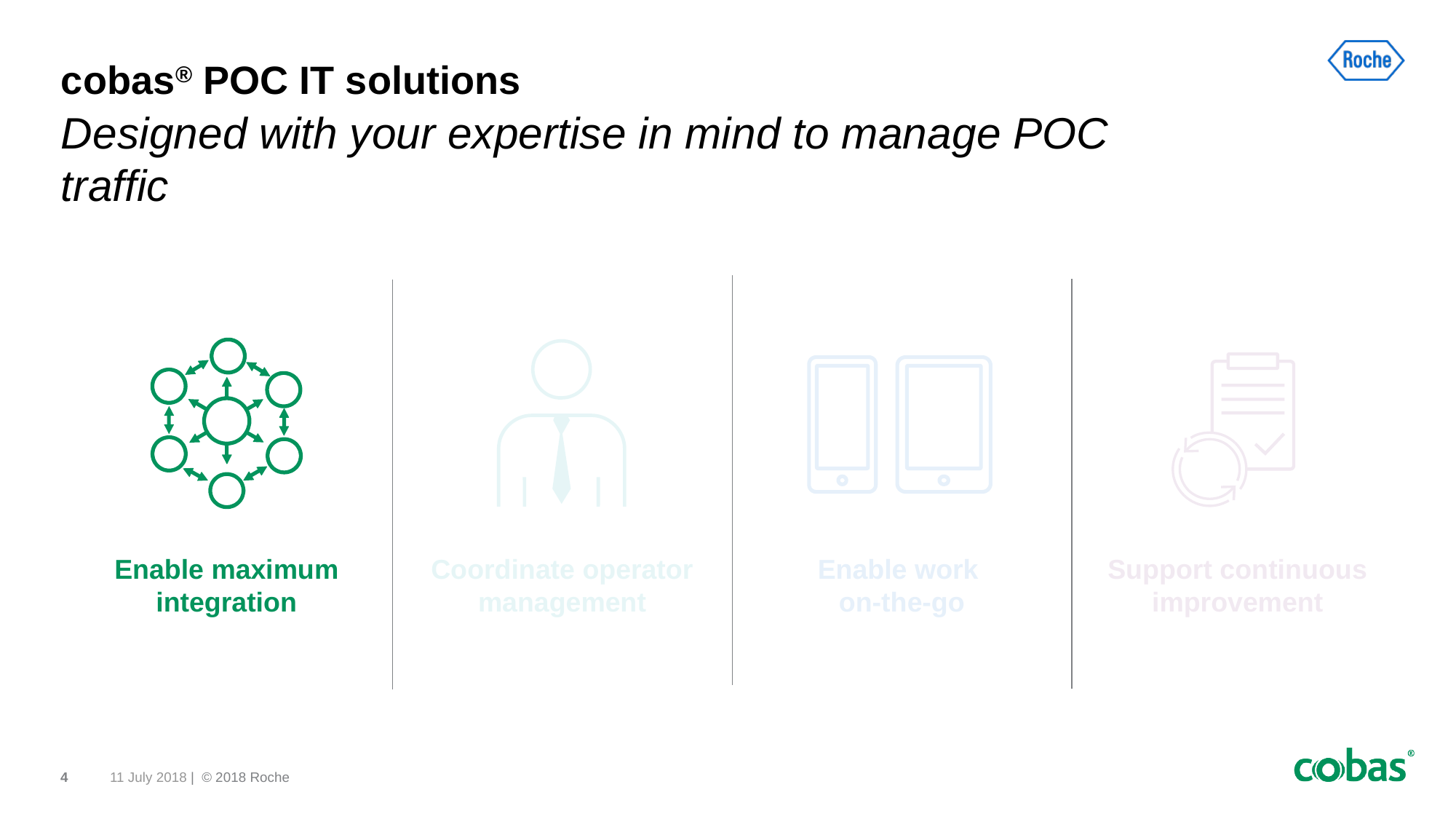

# cobas® POC IT solutions
Designed with your expertise in mind to manage POC traffic

Enable maximum integration
Coordinate operator management
Enable work
on-the-go
Support continuous improvement